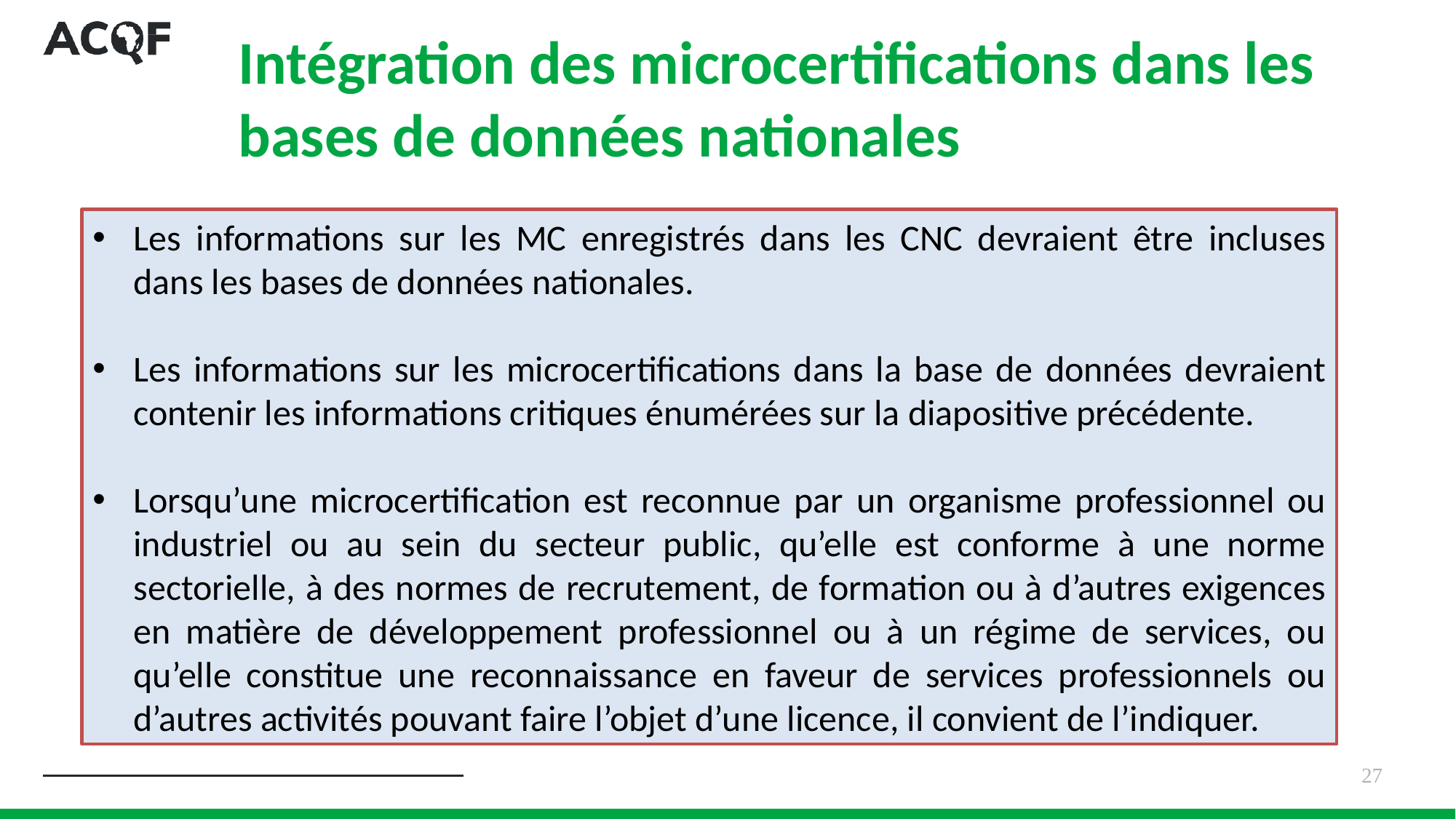

Intégration des microcertifications dans les bases de données nationales
Les informations sur les MC enregistrés dans les CNC devraient être incluses dans les bases de données nationales.

Les informations sur les microcertifications dans la base de données devraient contenir les informations critiques énumérées sur la diapositive précédente.

Lorsqu’une microcertification est reconnue par un organisme professionnel ou industriel ou au sein du secteur public, qu’elle est conforme à une norme sectorielle, à des normes de recrutement, de formation ou à d’autres exigences en matière de développement professionnel ou à un régime de services, ou qu’elle constitue une reconnaissance en faveur de services professionnels ou d’autres activités pouvant faire l’objet d’une licence, il convient de l’indiquer.
27